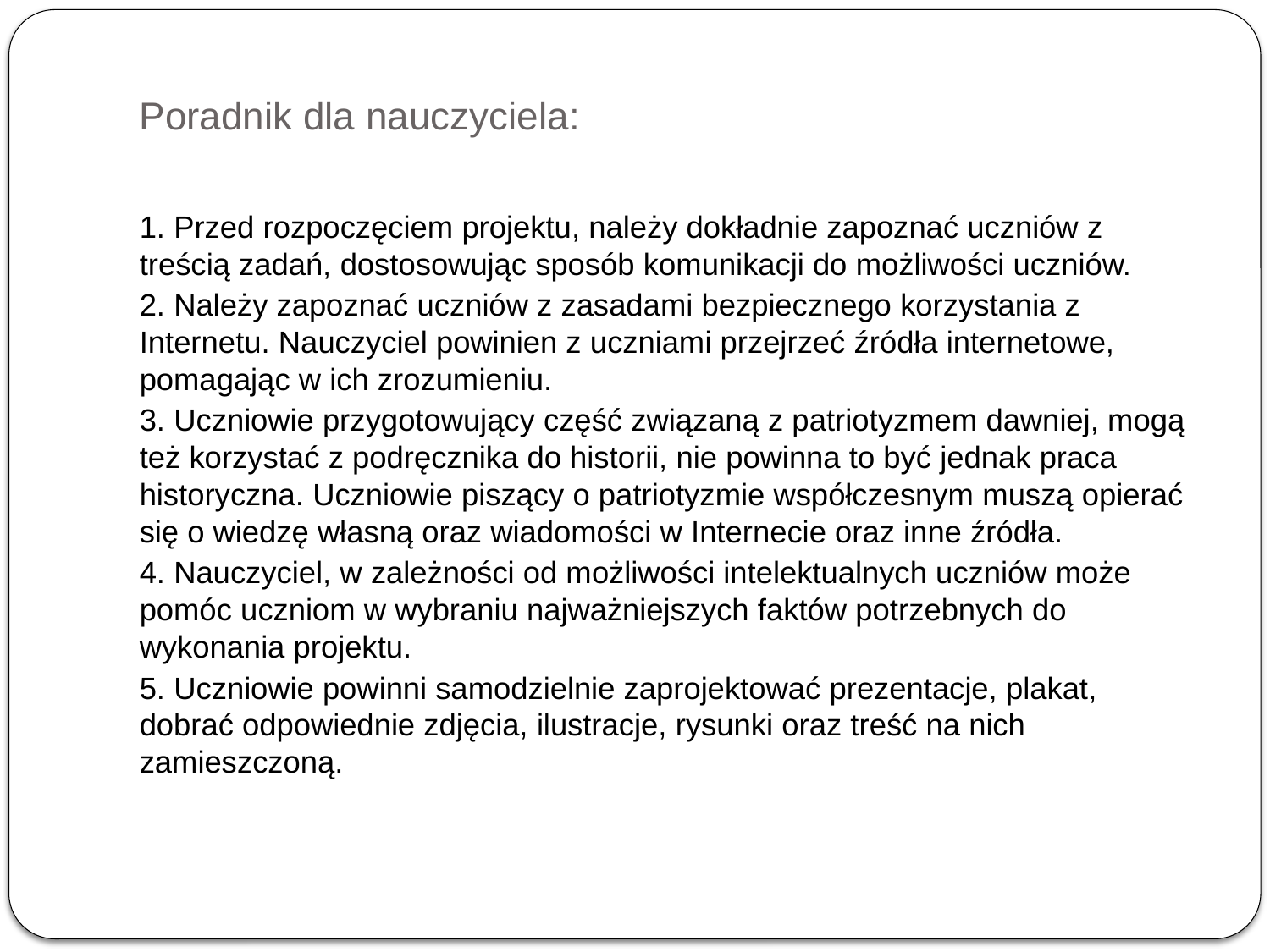

# Poradnik dla nauczyciela:
1. Przed rozpoczęciem projektu, należy dokładnie zapoznać uczniów z treścią zadań, dostosowując sposób komunikacji do możliwości uczniów.
2. Należy zapoznać uczniów z zasadami bezpiecznego korzystania z Internetu. Nauczyciel powinien z uczniami przejrzeć źródła internetowe, pomagając w ich zrozumieniu.
3. Uczniowie przygotowujący część związaną z patriotyzmem dawniej, mogą też korzystać z podręcznika do historii, nie powinna to być jednak praca historyczna. Uczniowie piszący o patriotyzmie współczesnym muszą opierać się o wiedzę własną oraz wiadomości w Internecie oraz inne źródła.
4. Nauczyciel, w zależności od możliwości intelektualnych uczniów może pomóc uczniom w wybraniu najważniejszych faktów potrzebnych do wykonania projektu.
5. Uczniowie powinni samodzielnie zaprojektować prezentacje, plakat, dobrać odpowiednie zdjęcia, ilustracje, rysunki oraz treść na nich zamieszczoną.